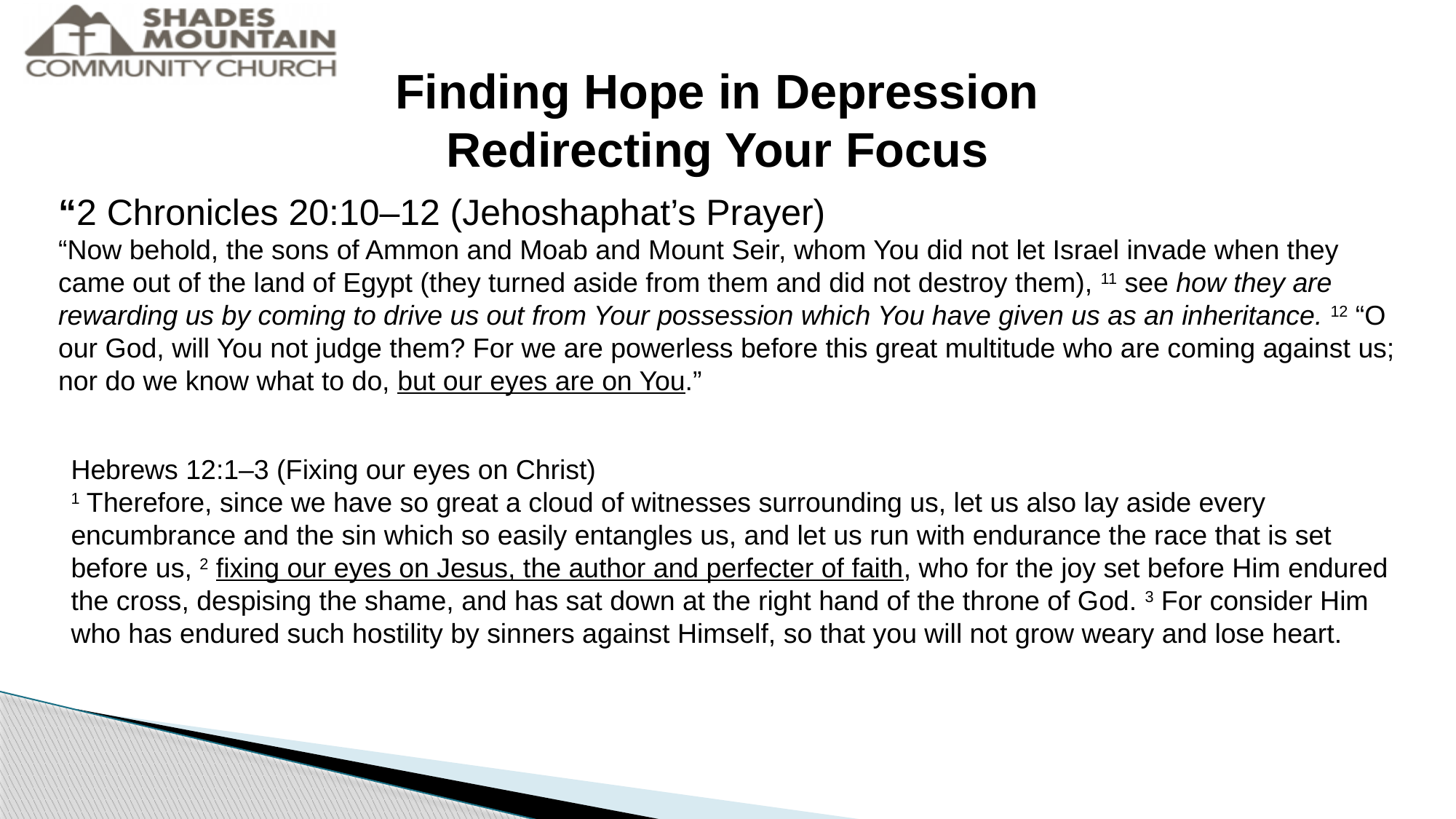

Finding Hope in Depression
Redirecting Your Focus
“2 Chronicles 20:10–12 (Jehoshaphat’s Prayer)
“Now behold, the sons of Ammon and Moab and Mount Seir, whom You did not let Israel invade when they came out of the land of Egypt (they turned aside from them and did not destroy them), 11 see how they are rewarding us by coming to drive us out from Your possession which You have given us as an inheritance. 12 “O our God, will You not judge them? For we are powerless before this great multitude who are coming against us; nor do we know what to do, but our eyes are on You.”
Hebrews 12:1–3 (Fixing our eyes on Christ)
1 Therefore, since we have so great a cloud of witnesses surrounding us, let us also lay aside every encumbrance and the sin which so easily entangles us, and let us run with endurance the race that is set before us, 2 fixing our eyes on Jesus, the author and perfecter of faith, who for the joy set before Him endured the cross, despising the shame, and has sat down at the right hand of the throne of God. 3 For consider Him who has endured such hostility by sinners against Himself, so that you will not grow weary and lose heart.